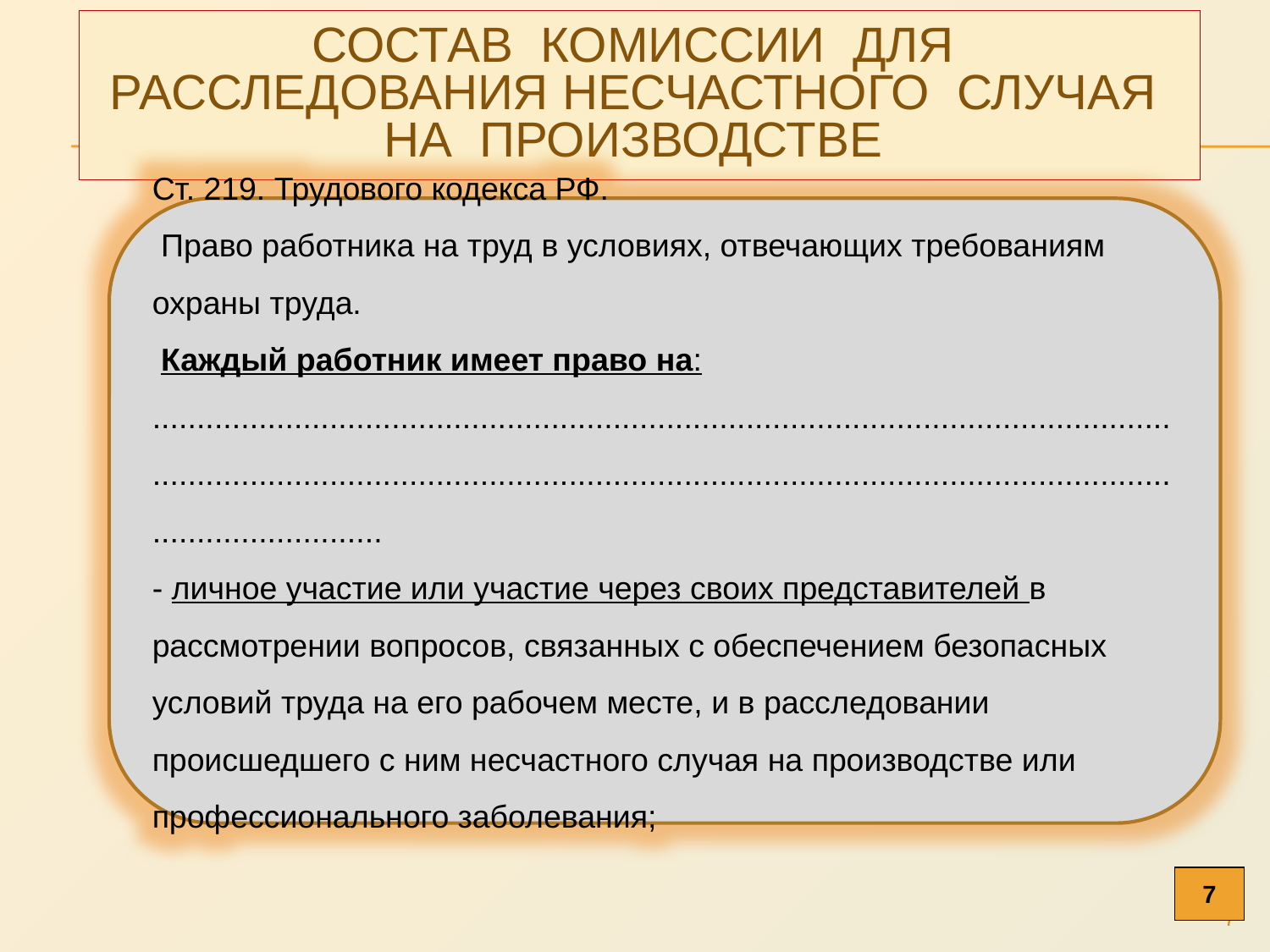

# Состав  комиссии  для  расследования несчастного  случая  на  производстве
1
Ст. 219. Трудового кодекса РФ.
 Право работника на труд в условиях, отвечающих требованиям охраны труда.
 Каждый работник имеет право на:
................................................................................................................................................................................................................................................................
- личное участие или участие через своих представителей в рассмотрении вопросов, связанных с обеспечением безопасных условий труда на его рабочем месте, и в расследовании происшедшего с ним несчастного случая на производстве или профессионального заболевания;

7
7